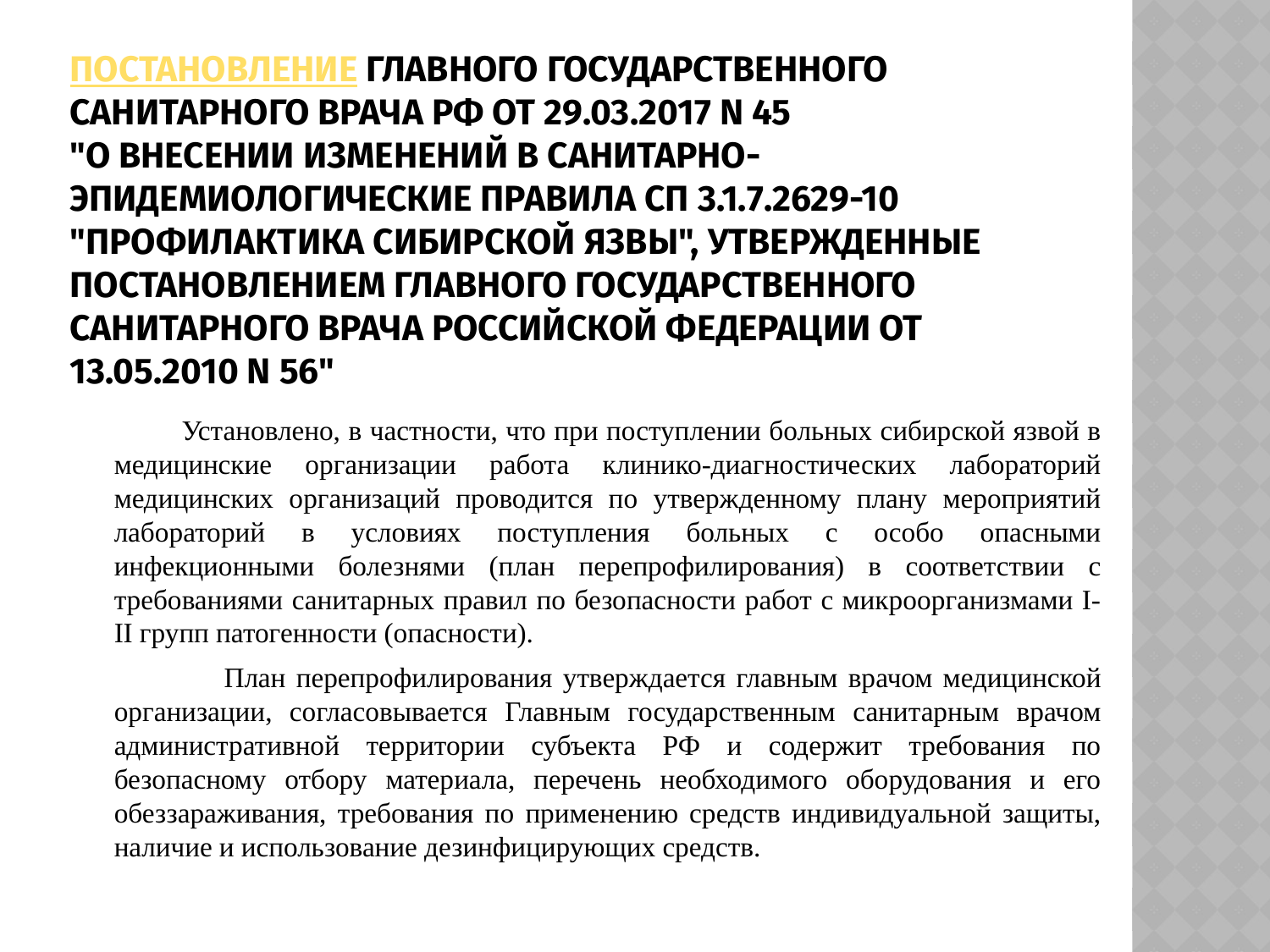

# Постановление Главного государственного санитарного врача РФ от 29.03.2017 N 45 "О внесении изменений в санитарно-эпидемиологические правила СП 3.1.7.2629-10 "Профилактика сибирской язвы", утвержденные постановлением Главного государственного санитарного врача Российской Федерации от 13.05.2010 N 56"
             Установлено, в частности, что при поступлении больных сибирской язвой в медицинские организации работа клинико-диагностических лабораторий медицинских организаций проводится по утвержденному плану мероприятий лабораторий в условиях поступления больных с особо опасными инфекционными болезнями (план перепрофилирования) в соответствии с требованиями санитарных правил по безопасности работ с микроорганизмами I-II групп патогенности (опасности).
              План перепрофилирования утверждается главным врачом медицинской организации, согласовывается Главным государственным санитарным врачом административной территории субъекта РФ и содержит требования по безопасному отбору материала, перечень необходимого оборудования и его обеззараживания, требования по применению средств индивидуальной защиты, наличие и использование дезинфицирующих средств.